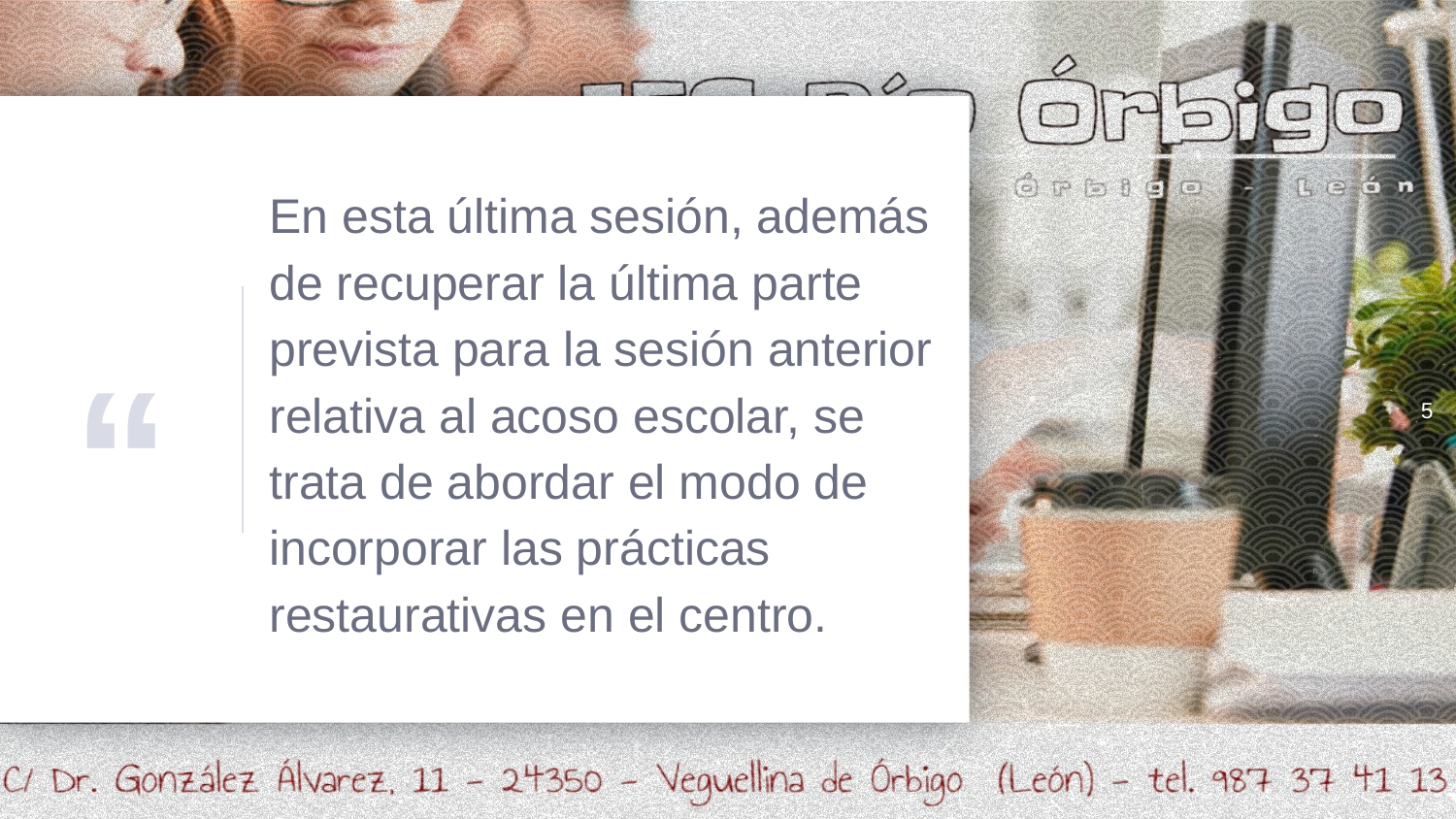

5
En esta última sesión, además de recuperar la última parte prevista para la sesión anterior relativa al acoso escolar, se trata de abordar el modo de incorporar las prácticas restaurativas en el centro.